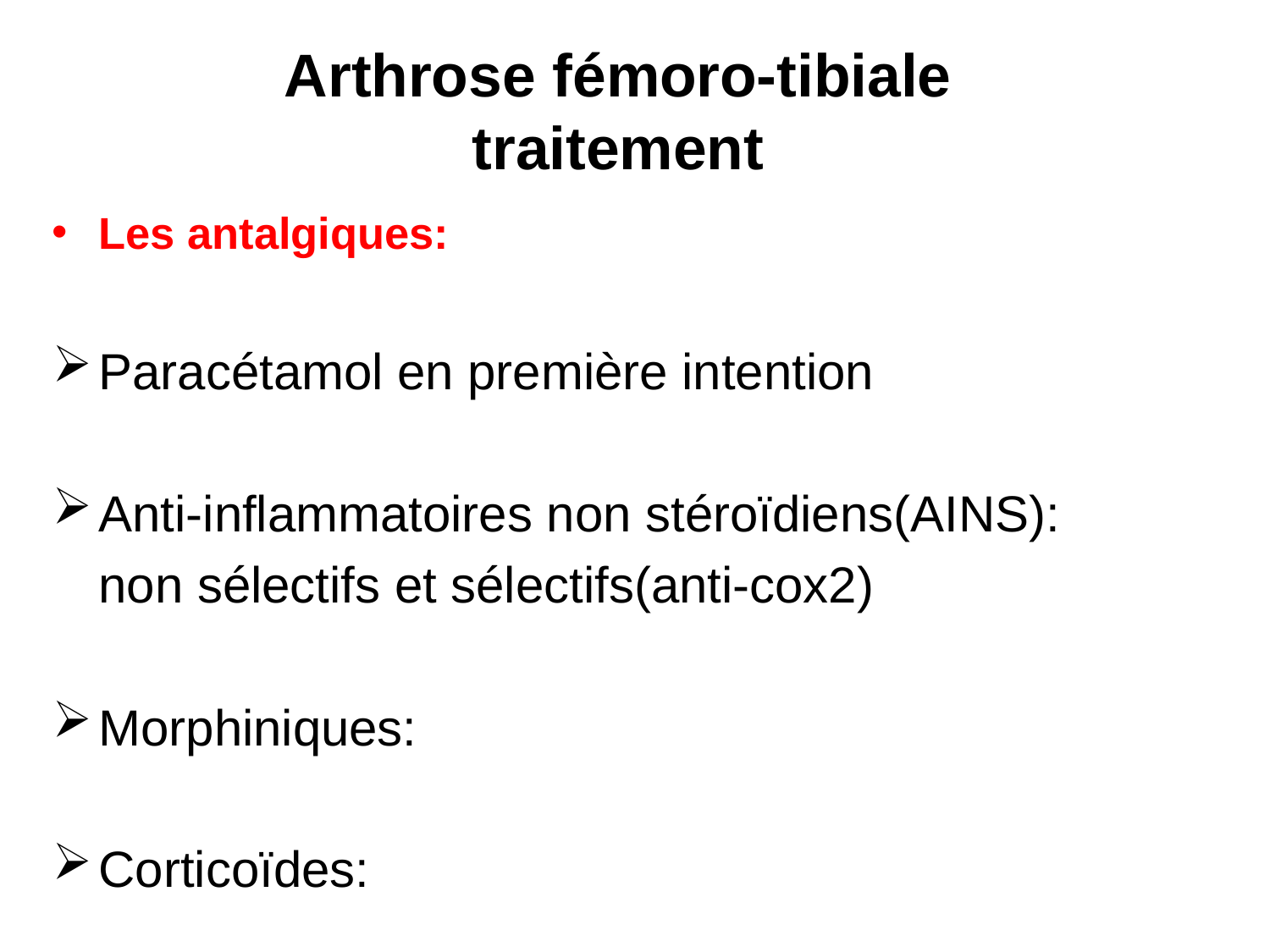

# Arthrose fémoro-tibiale traitement
Les antalgiques:

Paracétamol en première intention

Anti-inflammatoires non stéroïdiens(AINS):
	non sélectifs et sélectifs(anti-cox2)

Morphiniques:

Corticoïdes: